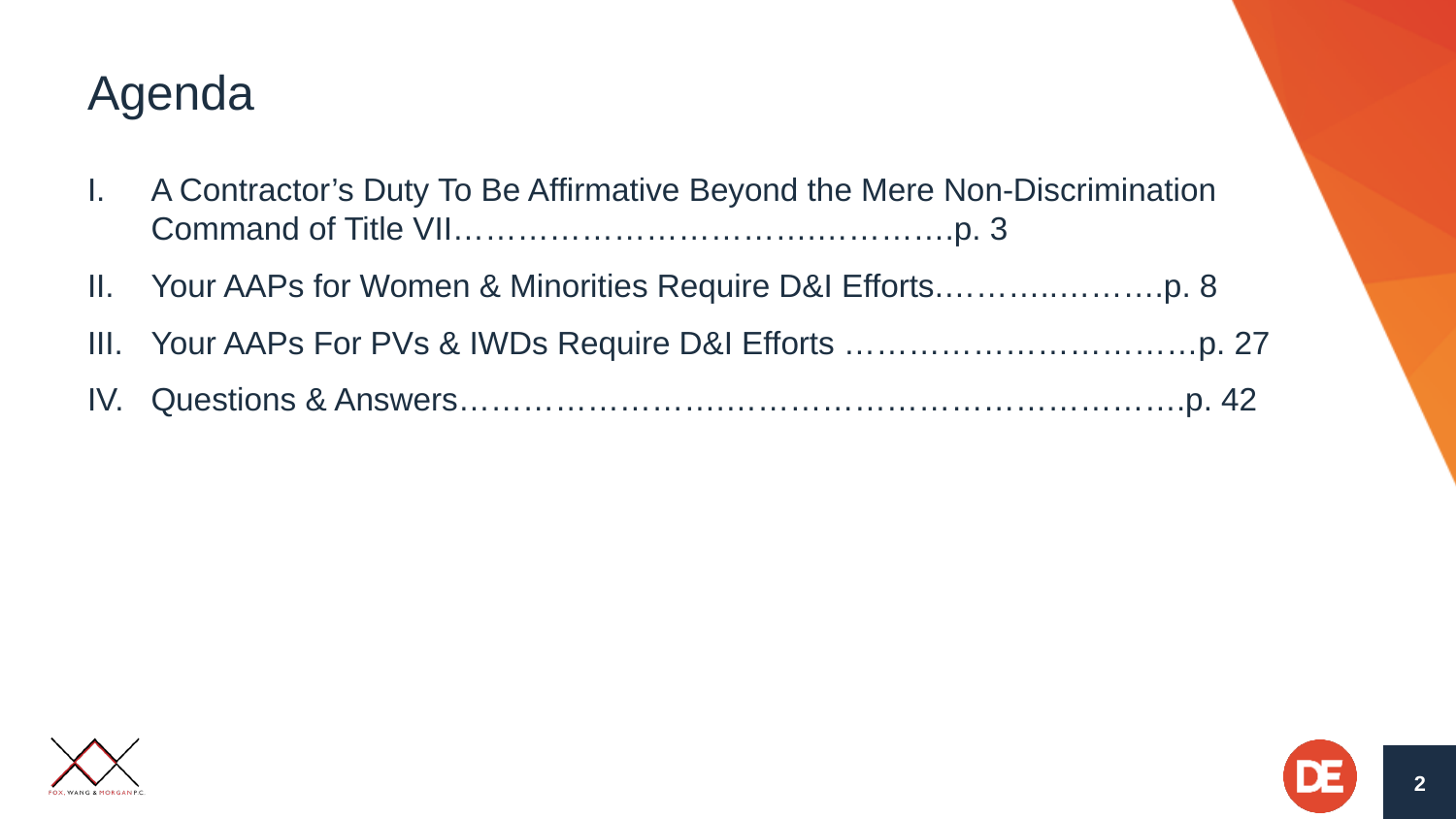

# Agenda
A Contractor’s Duty To Be Affirmative Beyond the Mere Non-Discrimination Command of Title VII…………………………….………….p. 3
Your AAPs for Women & Minorities Require D&I Efforts.………..……….p. 8
Your AAPs For PVs & IWDs Require D&I Efforts ……………………………p. 27
Questions & Answers…………………….…………………………………….p. 42

2